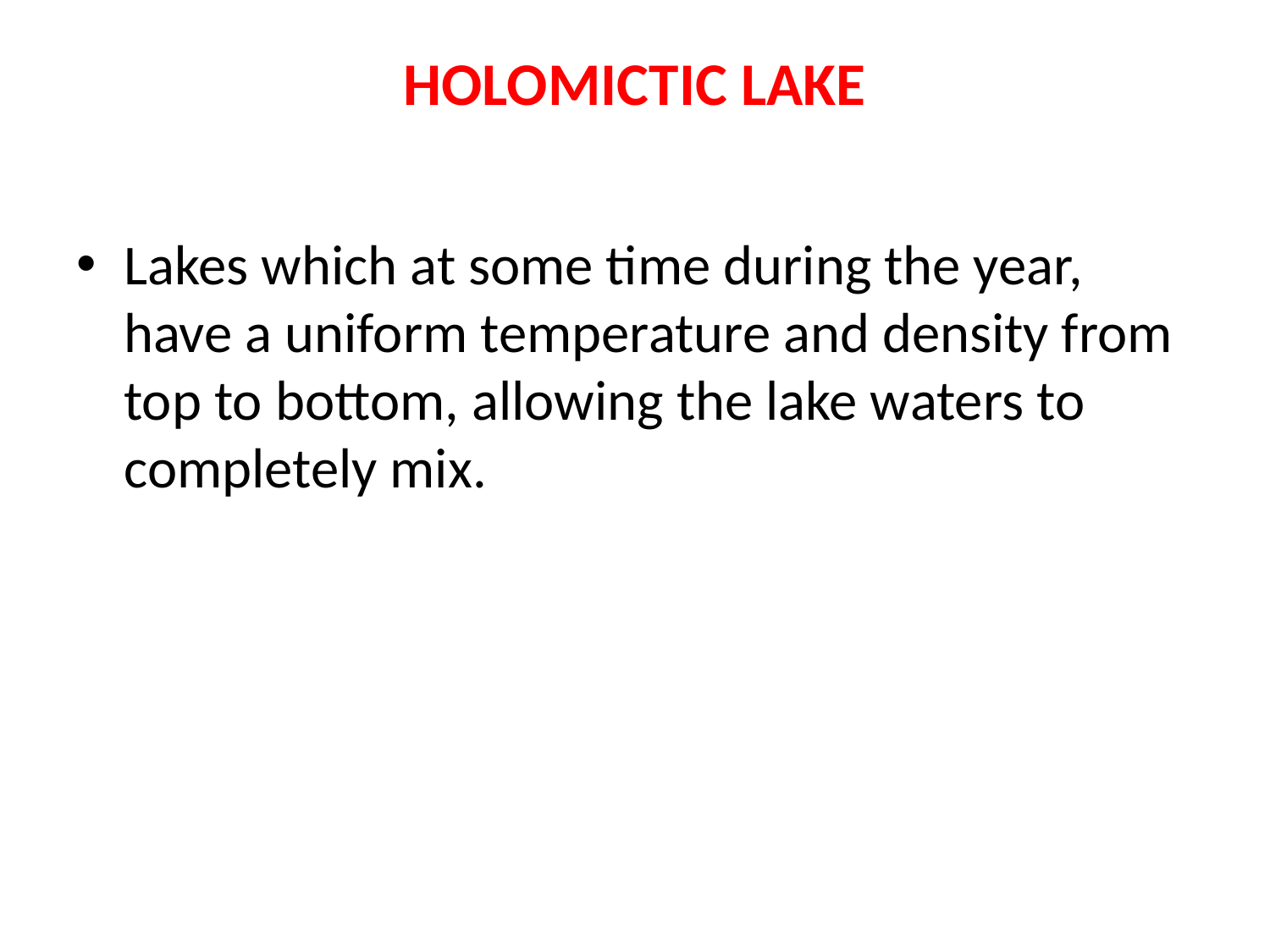

# HOLOMICTIC LAKE
Lakes which at some time during the year, have a uniform temperature and density from top to bottom, allowing the lake waters to completely mix.